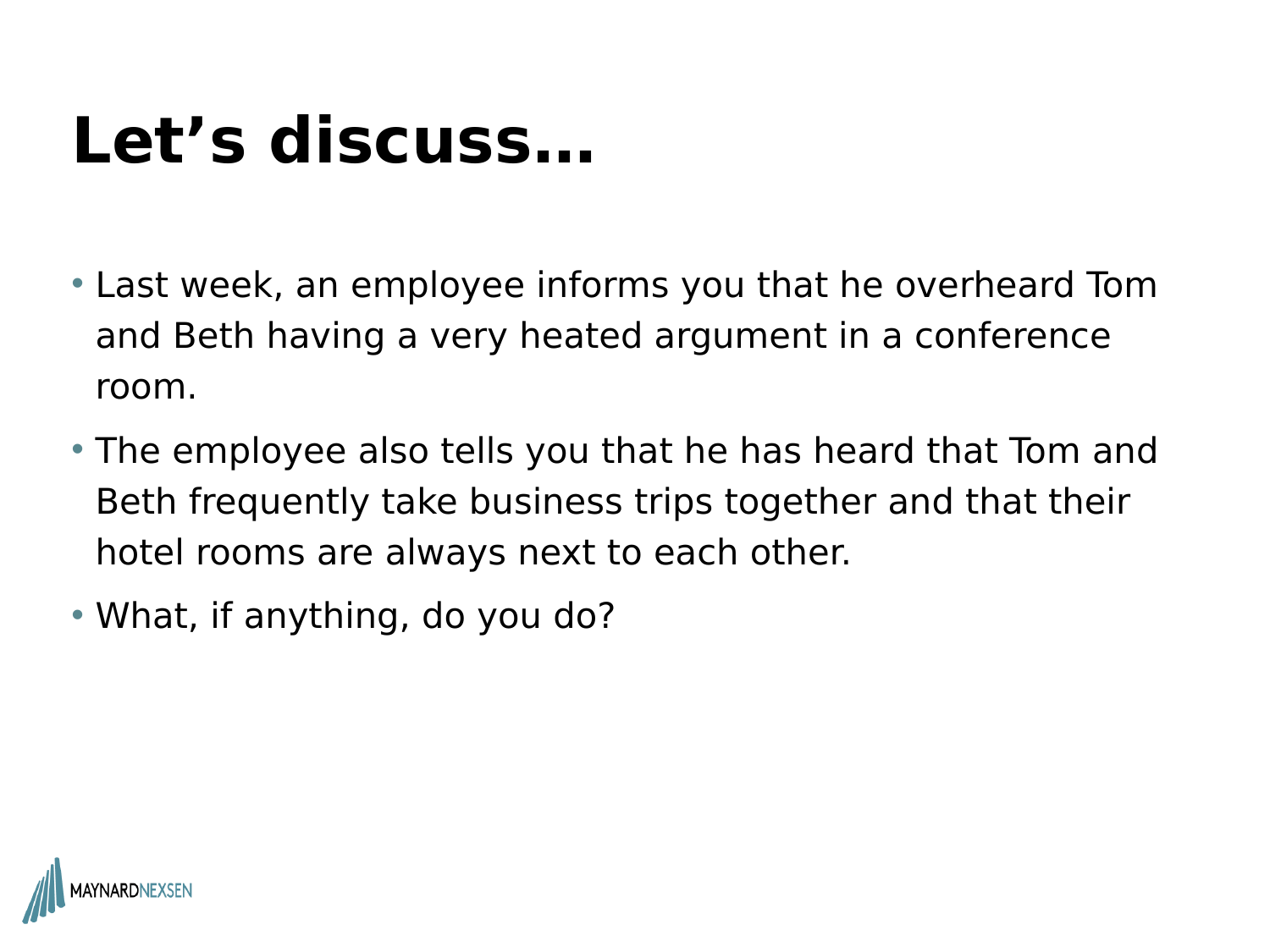

# Let’s discuss…
Last week, an employee informs you that he overheard Tom and Beth having a very heated argument in a conference room.
The employee also tells you that he has heard that Tom and Beth frequently take business trips together and that their hotel rooms are always next to each other.
What, if anything, do you do?